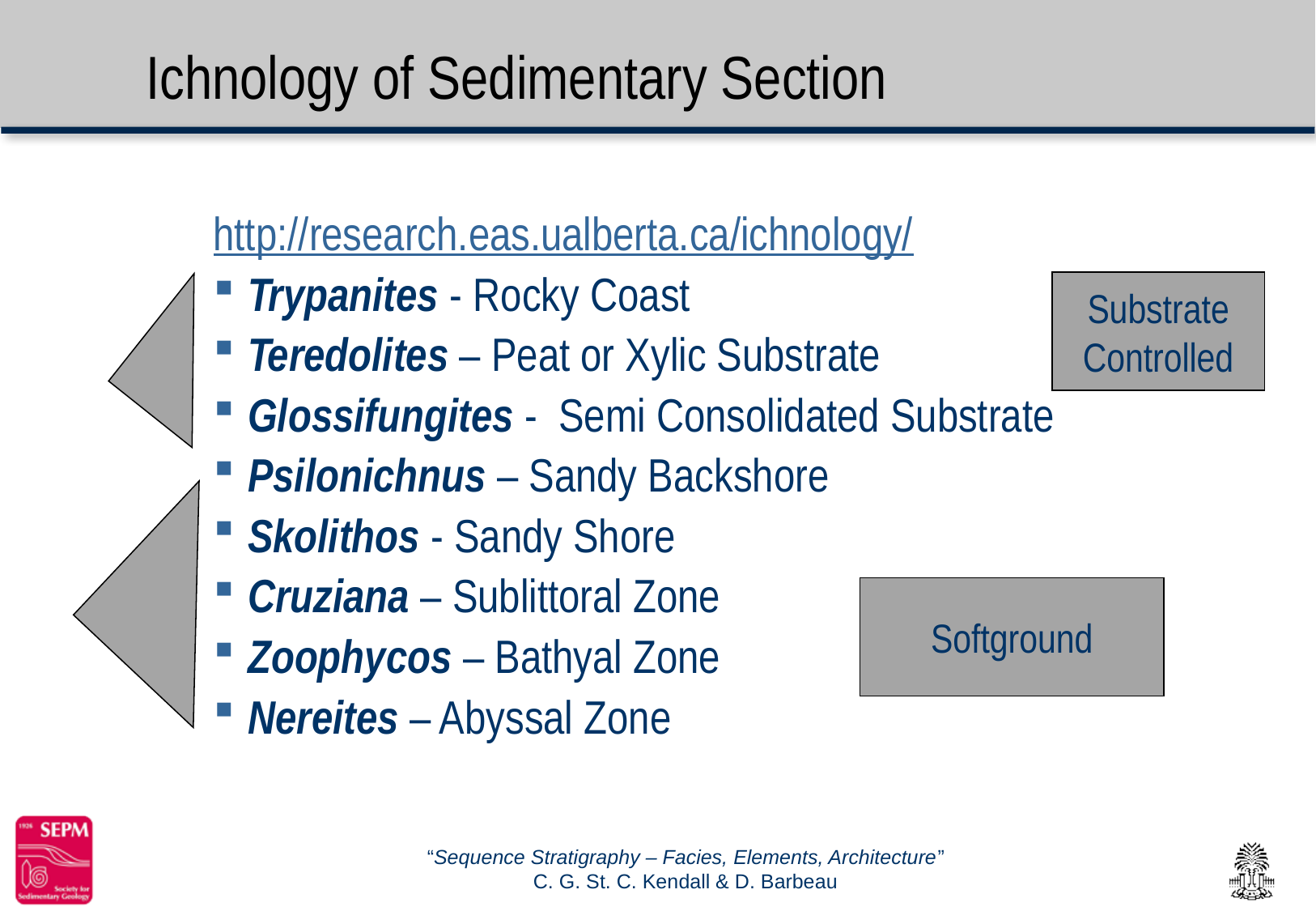

# Ichnology of Sedimentary Section
http://research.eas.ualberta.ca/ichnology/
Trypanites - Rocky Coast
Teredolites – Peat or Xylic Substrate
Glossifungites -  Semi Consolidated Substrate
Psilonichnus – Sandy Backshore
Skolithos - Sandy Shore
Cruziana – Sublittoral Zone
Zoophycos – Bathyal Zone
Nereites – Abyssal Zone
Substrate
Controlled

Softground